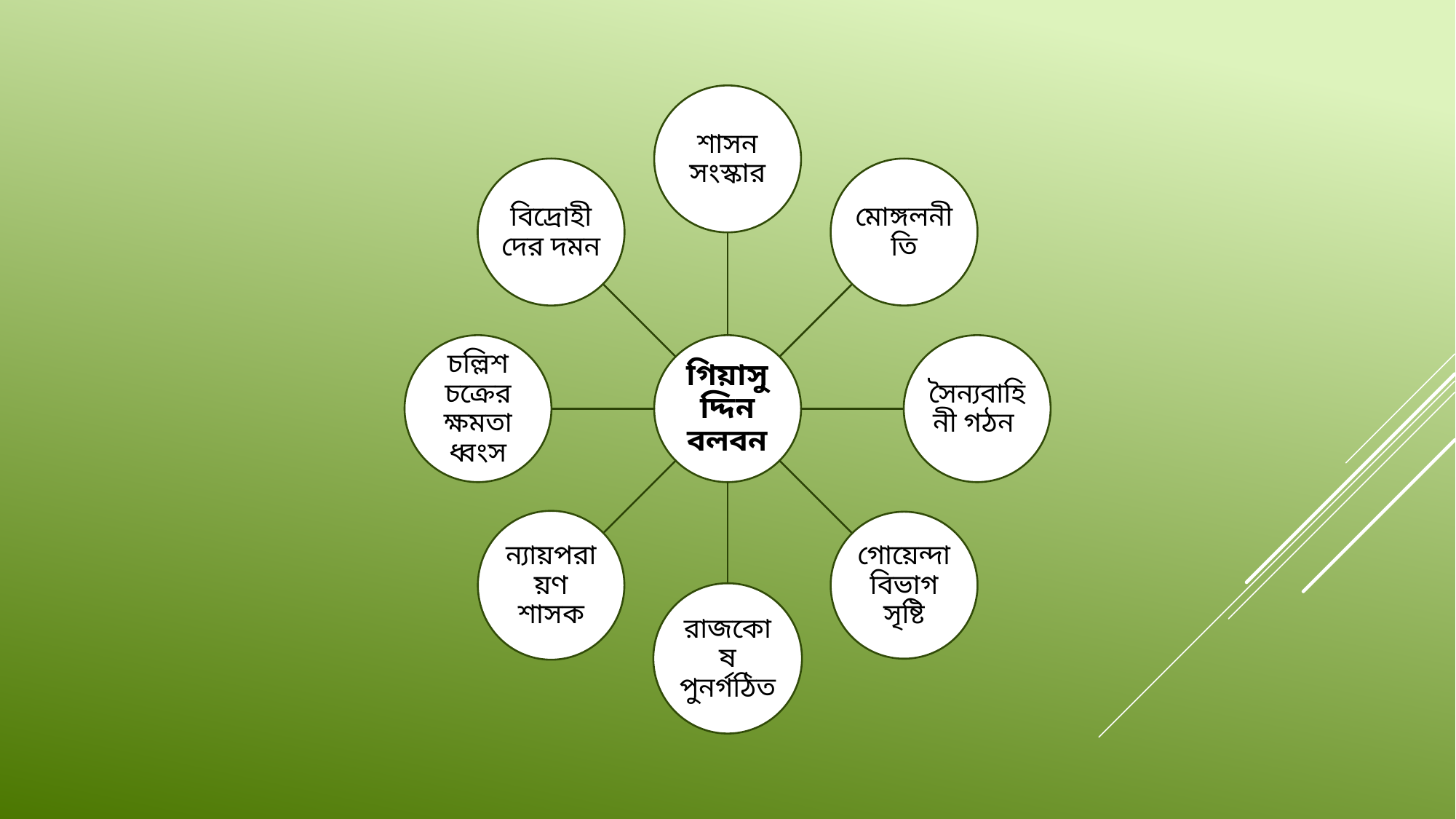

গিয়াসুদ্দিন বলবন

শাসন সংস্কার

মোঙ্গলনীতি

সৈন্যবাহিনী গঠন

গোয়েন্দা বিভাগ সৃষ্টি

রাজকোষ পুনর্গঠিত

ন্যায়পরায়ণ শাসক

চল্লিশ চক্রের ক্ষমতা ধ্বংস

বিদ্রোহীদের দমন